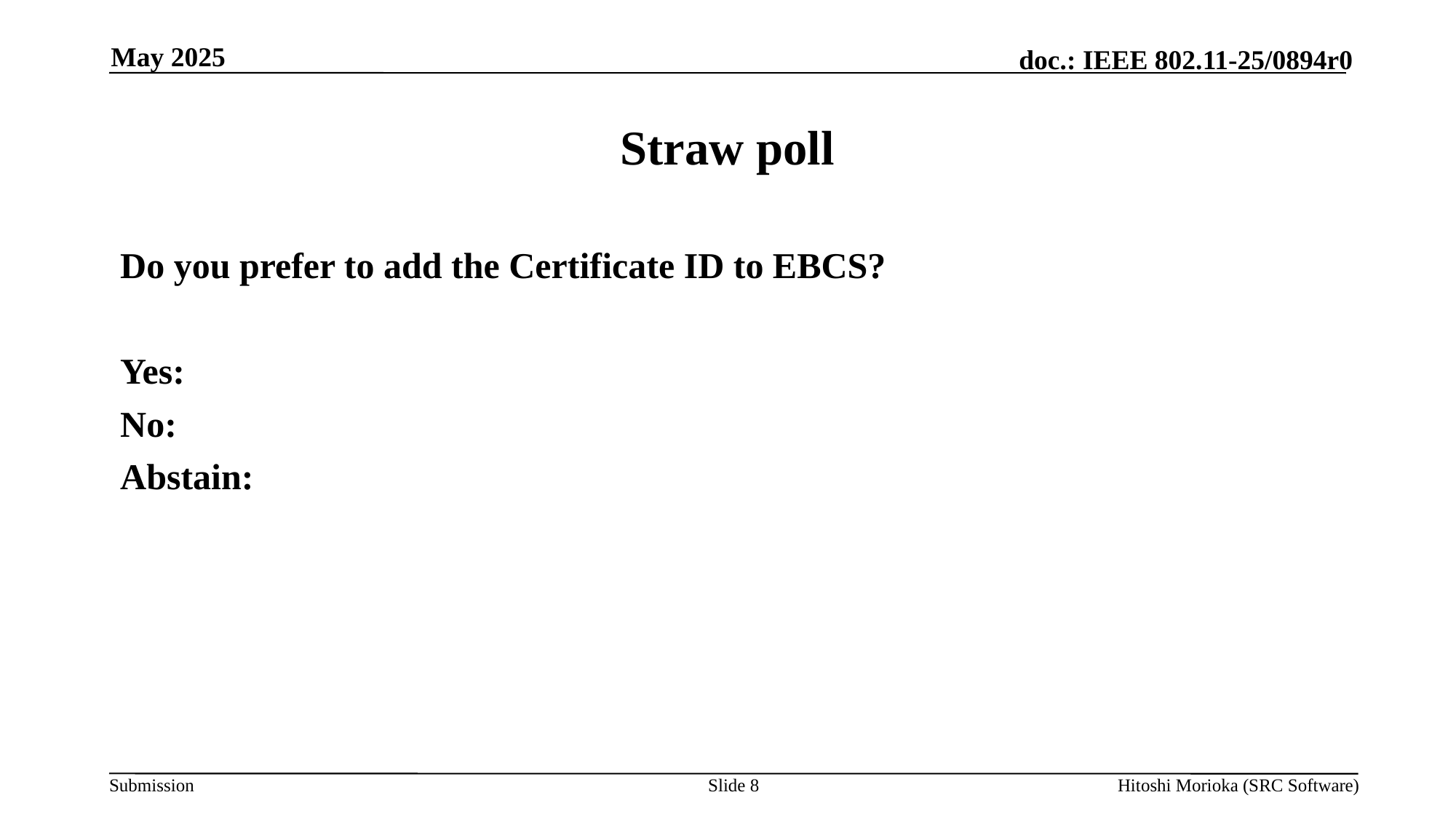

May 2025
# Straw poll
Do you prefer to add the Certificate ID to EBCS?

Yes:
No:
Abstain:
Slide 8
Hitoshi Morioka (SRC Software)